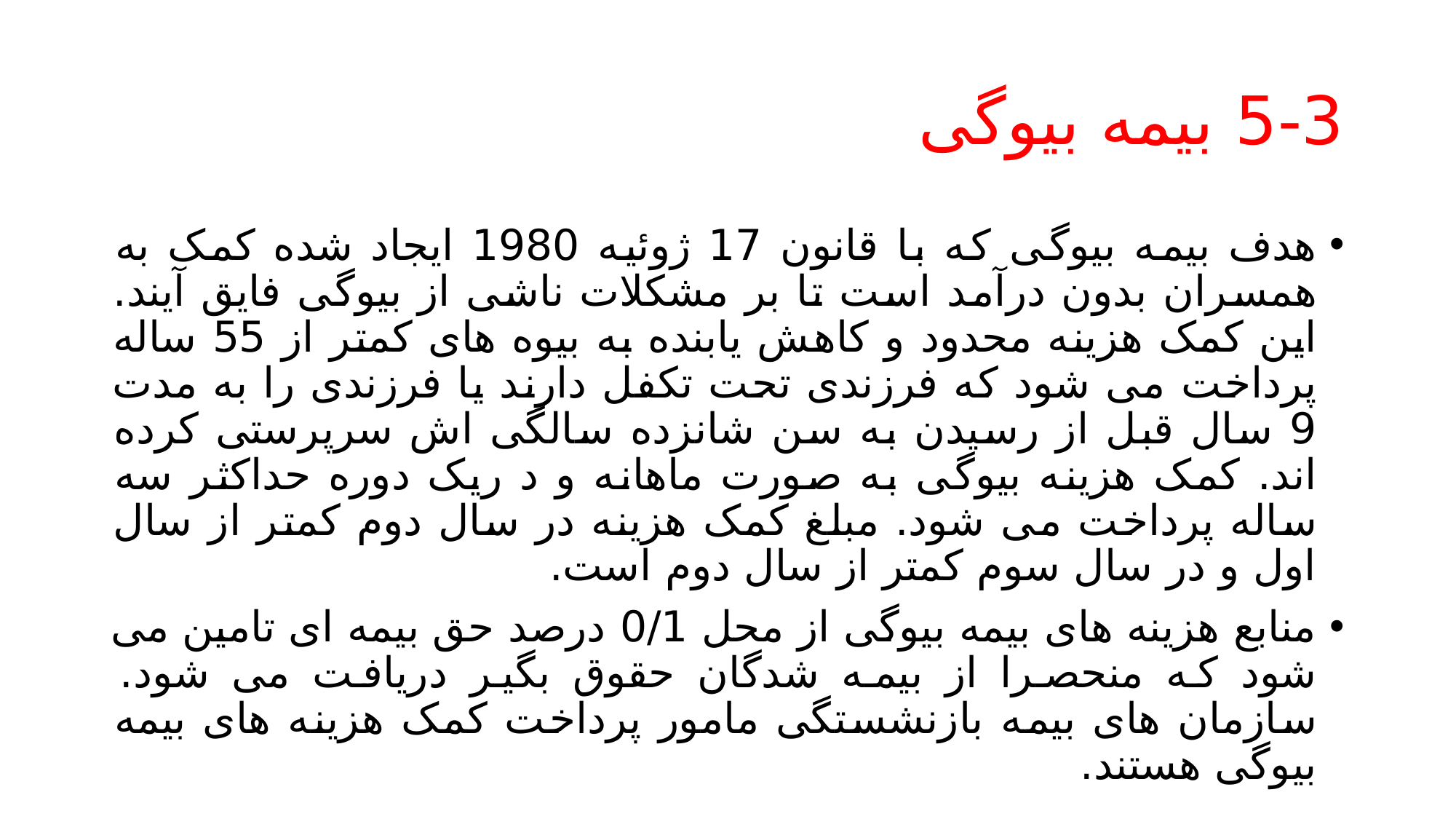

# 5-3 بیمه بیوگی
هدف بیمه بیوگی که با قانون 17 ژوئیه 1980 ایجاد شده کمک به همسران بدون درآمد است تا بر مشکلات ناشی از بیوگی فایق آیند. این کمک هزینه محدود و کاهش یابنده به بیوه های کمتر از 55 ساله پرداخت می شود که فرزندی تحت تکفل دارند یا فرزندی را به مدت 9 سال قبل از رسیدن به سن شانزده سالگی اش سرپرستی کرده اند. کمک هزینه بیوگی به صورت ماهانه و د ریک دوره حداکثر سه ساله پرداخت می شود. مبلغ کمک هزینه در سال دوم کمتر از سال اول و در سال سوم کمتر از سال دوم است.
منابع هزینه های بیمه بیوگی از محل 0/1 درصد حق بیمه ای تامین می شود که منحصرا از بیمه شدگان حقوق بگیر دریافت می شود. سازمان های بیمه بازنشستگی مامور پرداخت کمک هزینه های بیمه بیوگی هستند.